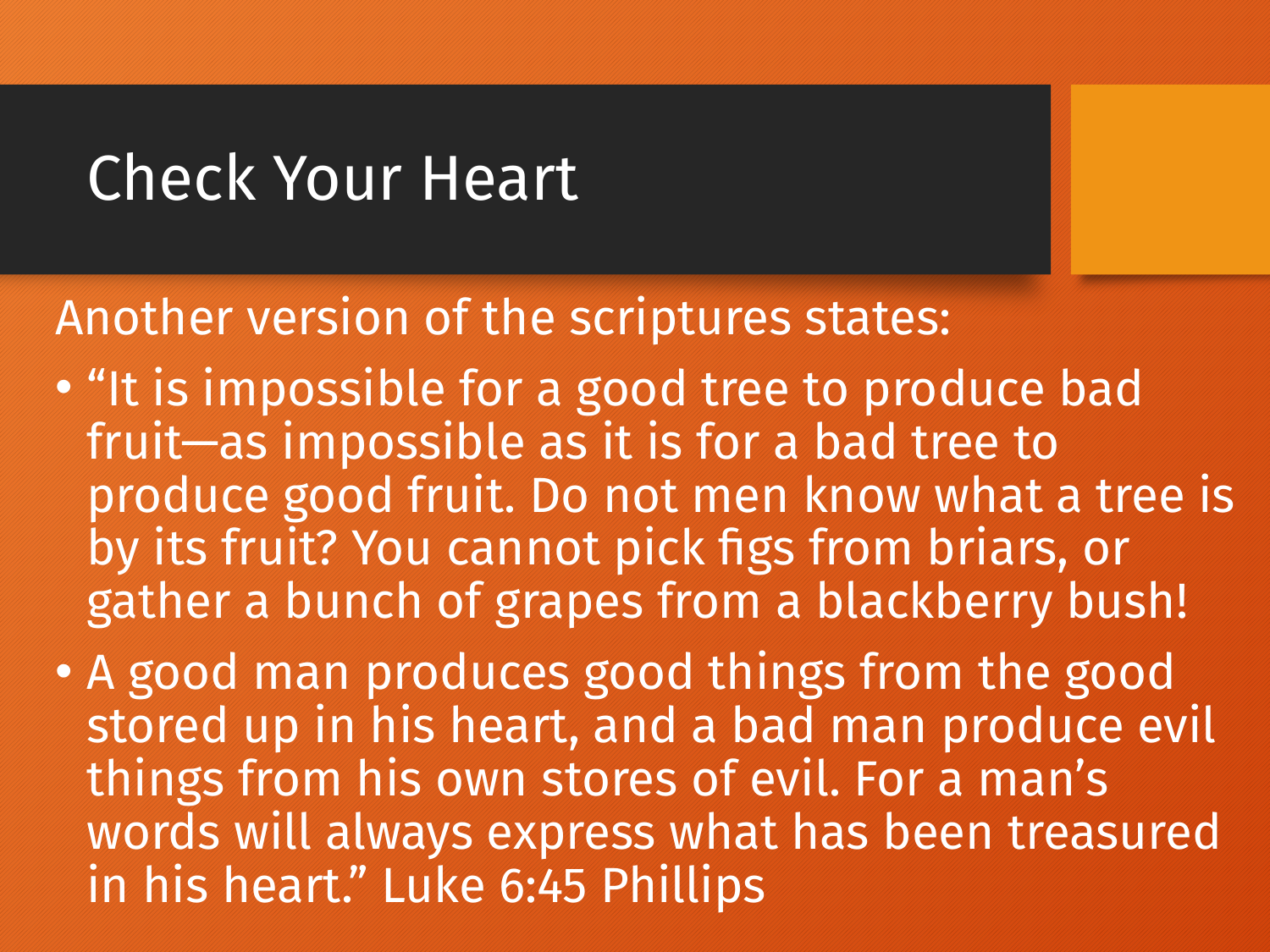

# Check Your Heart
Another version of the scriptures states:
“It is impossible for a good tree to produce bad fruit—as impossible as it is for a bad tree to produce good fruit. Do not men know what a tree is by its fruit? You cannot pick figs from briars, or gather a bunch of grapes from a blackberry bush!
A good man produces good things from the good stored up in his heart, and a bad man produce evil things from his own stores of evil. For a man’s words will always express what has been treasured in his heart.” Luke 6:45 Phillips